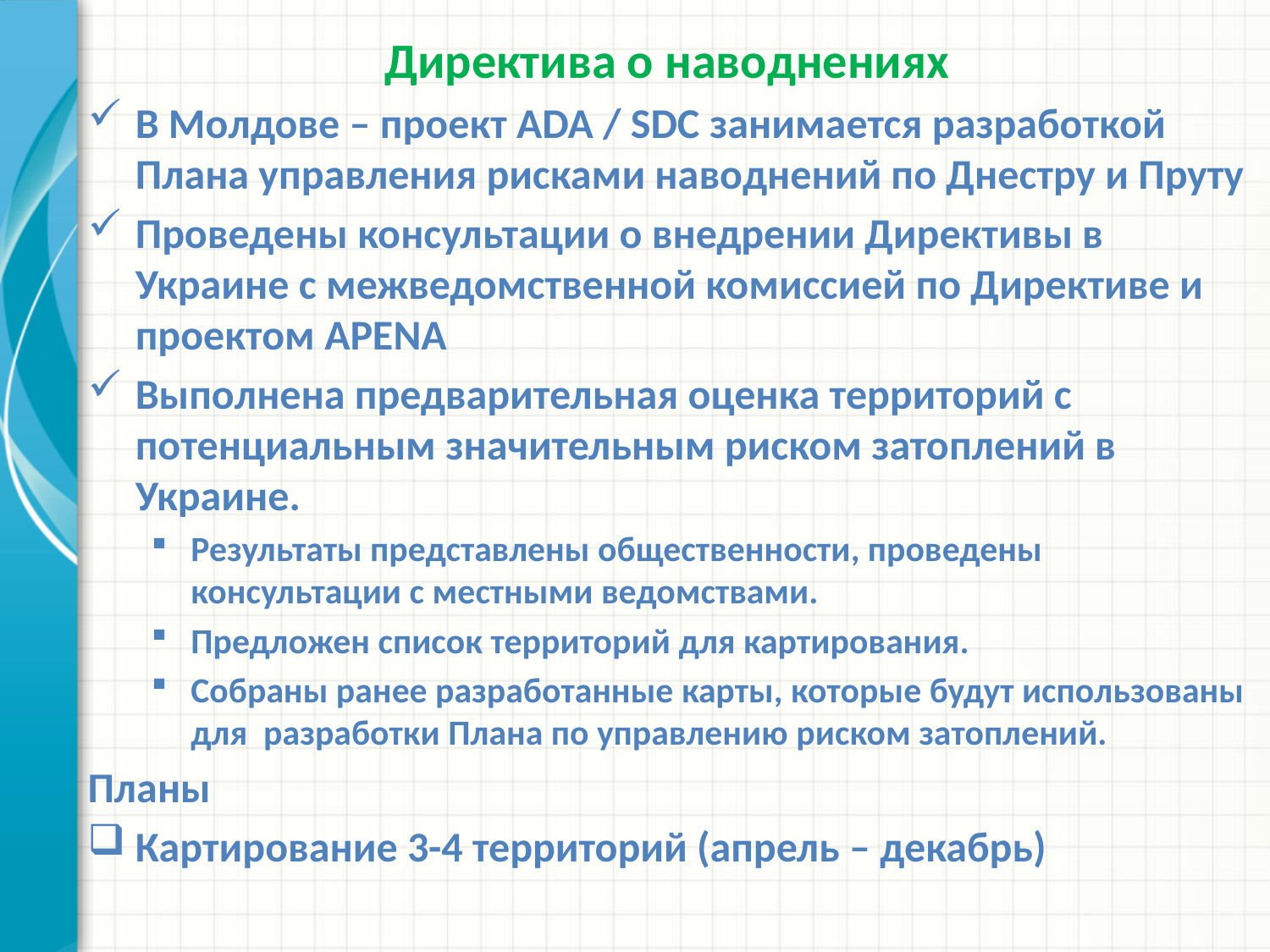

Директива о наводнениях
В Молдове – проект ADA / SDC занимается разработкой Плана управления рисками наводнений по Днестру и Пруту
Проведены консультации о внедрении Директивы в Украине с межведомственной комиссией по Директиве и проектом APENA
Выполнена предварительная оценка территорий с потенциальным значительным риском затоплений в Украине.
Результаты представлены общественности, проведены консультации с местными ведомствами.
Предложен список территорий для картирования.
Собраны ранее разработанные карты, которые будут использованы для  разработки Плана по управлению риском затоплений.
Планы
Картирование 3-4 территорий (апрель – декабрь)